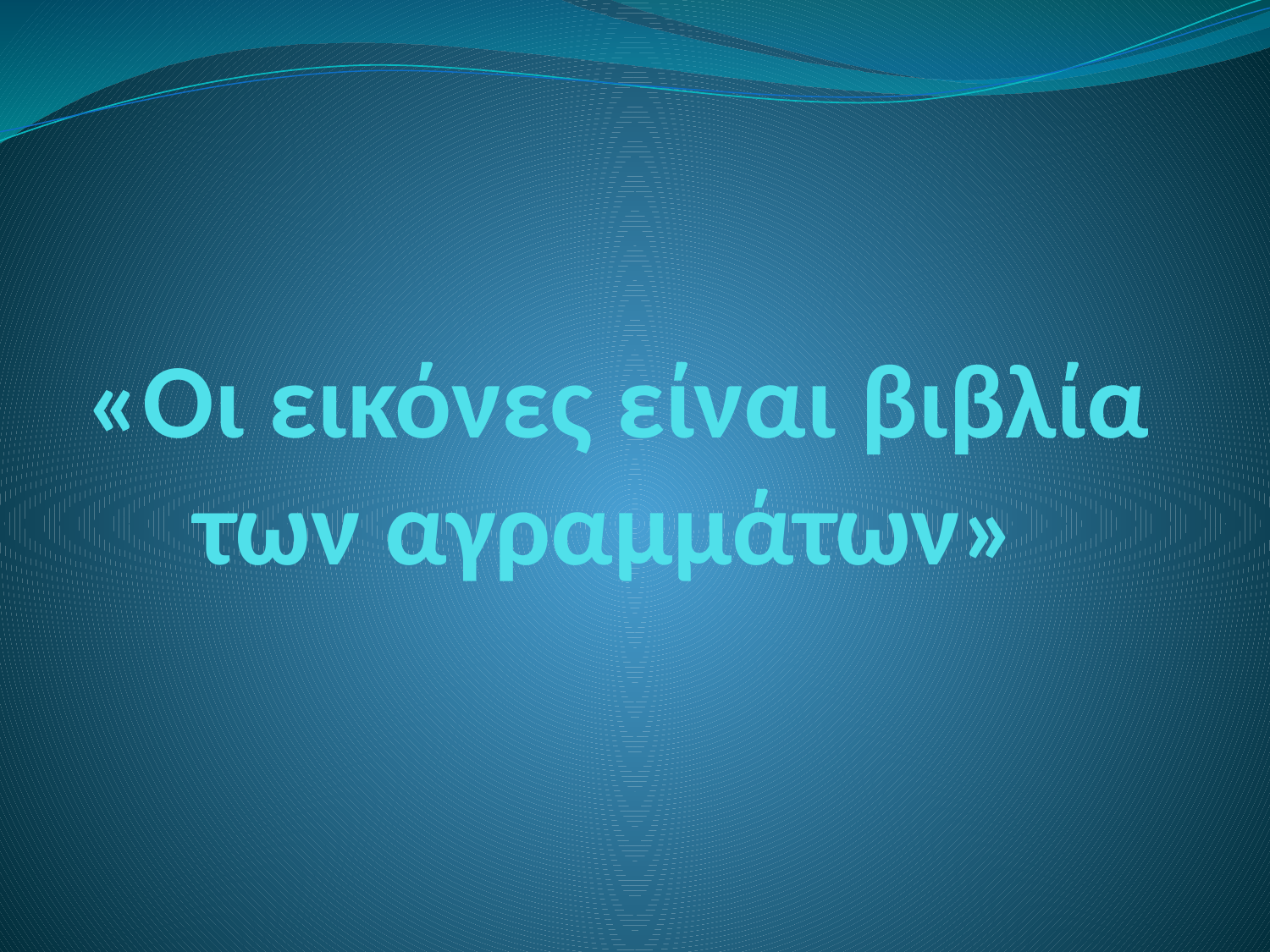

# «Οι εικόνες είναι βιβλία των αγραμμάτων»